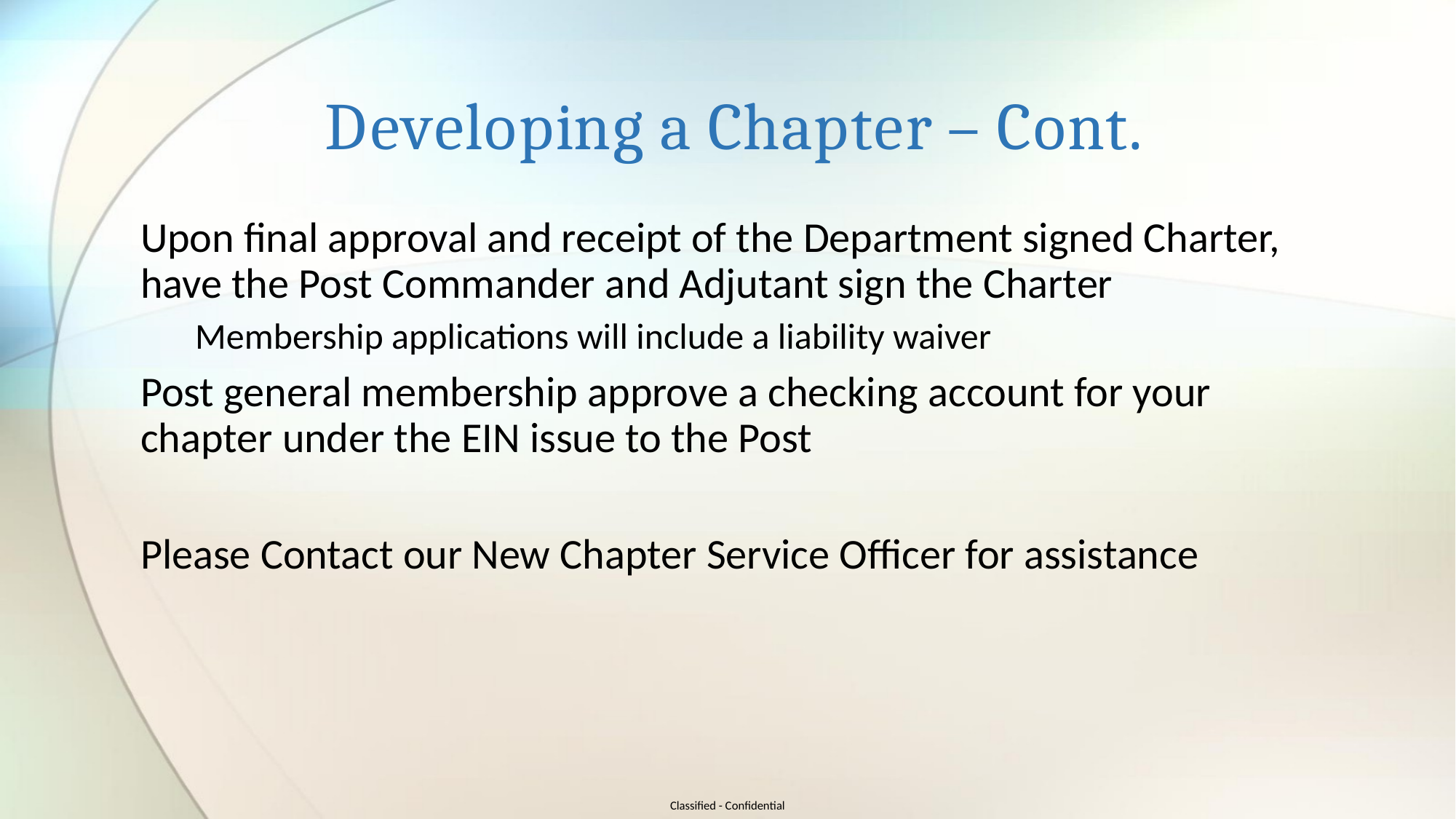

# Developing a Chapter – Cont.
Upon final approval and receipt of the Department signed Charter, have the Post Commander and Adjutant sign the Charter
Membership applications will include a liability waiver
Post general membership approve a checking account for your chapter under the EIN issue to the Post

Please Contact our New Chapter Service Officer for assistance